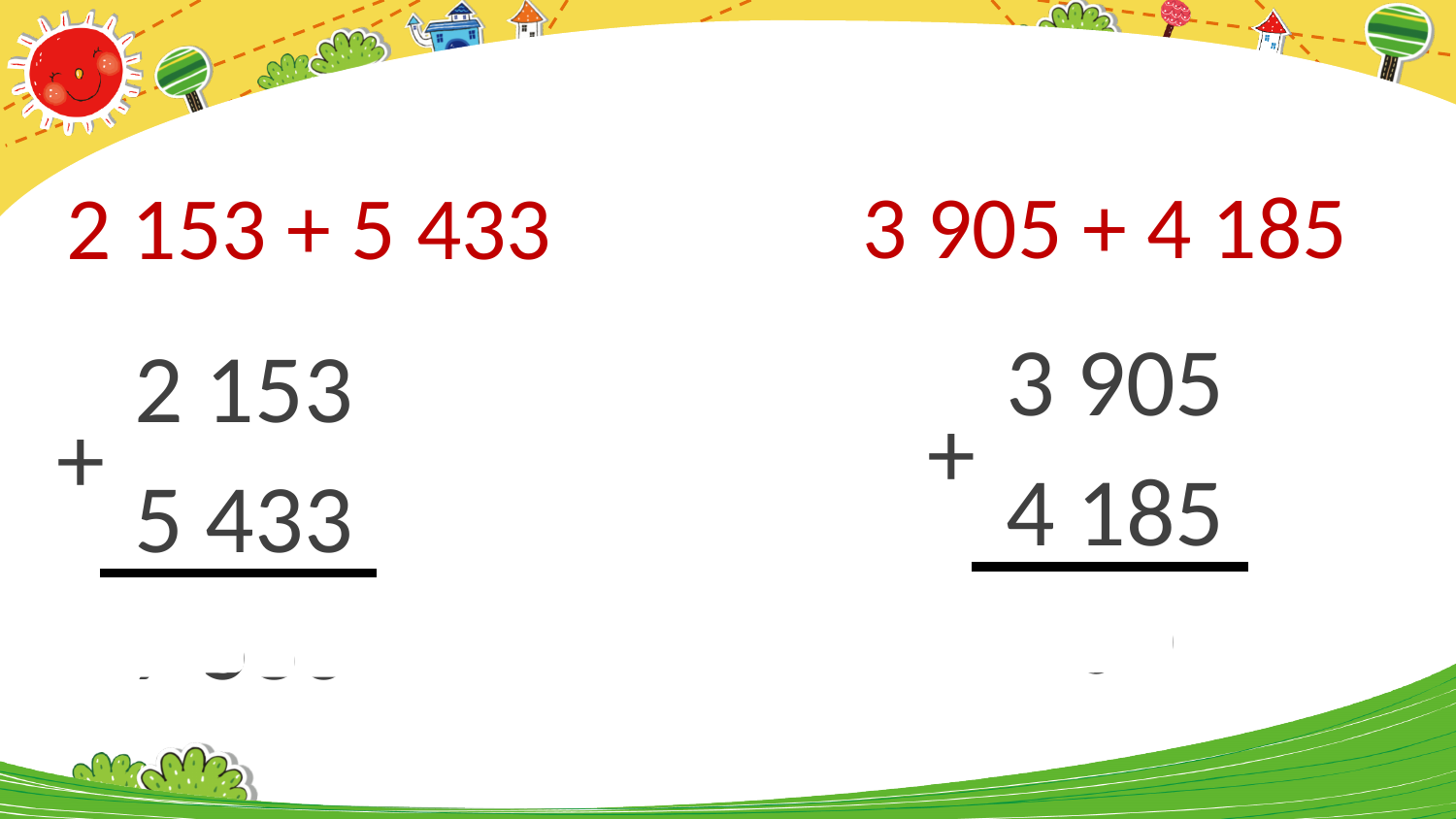

3 905 + 4 185
2 153 + 5 433
3 905
2 153
+
+
4 185
5 433
8 090
7 586